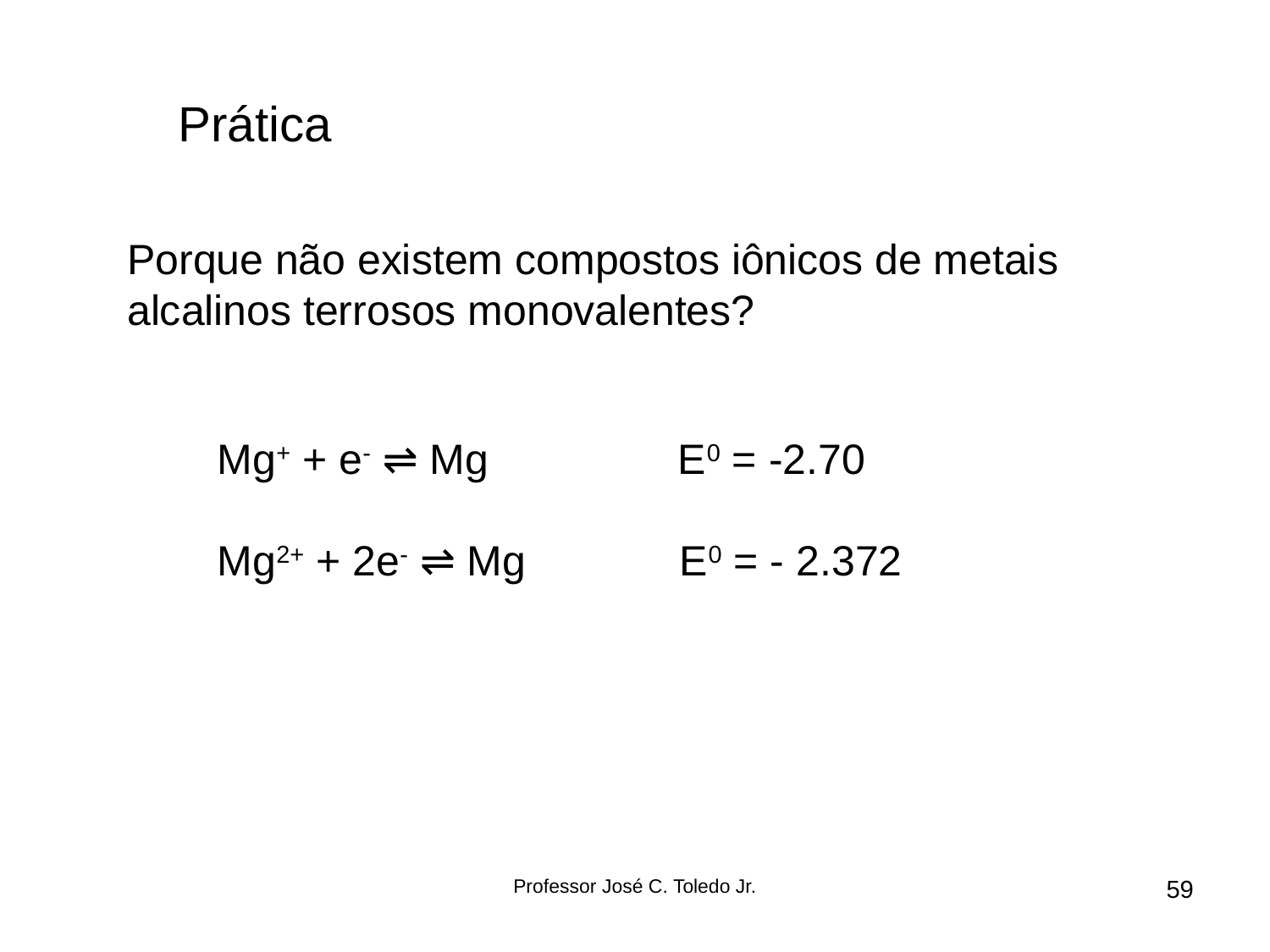

Prática
Porque não existem compostos iônicos de metais alcalinos terrosos monovalentes?
Mg+ + e- ⇌ Mg                E0 = -2.70

Mg2+ + 2e- ⇌ Mg             E0 = - 2.372

Professor José C. Toledo Jr.
59